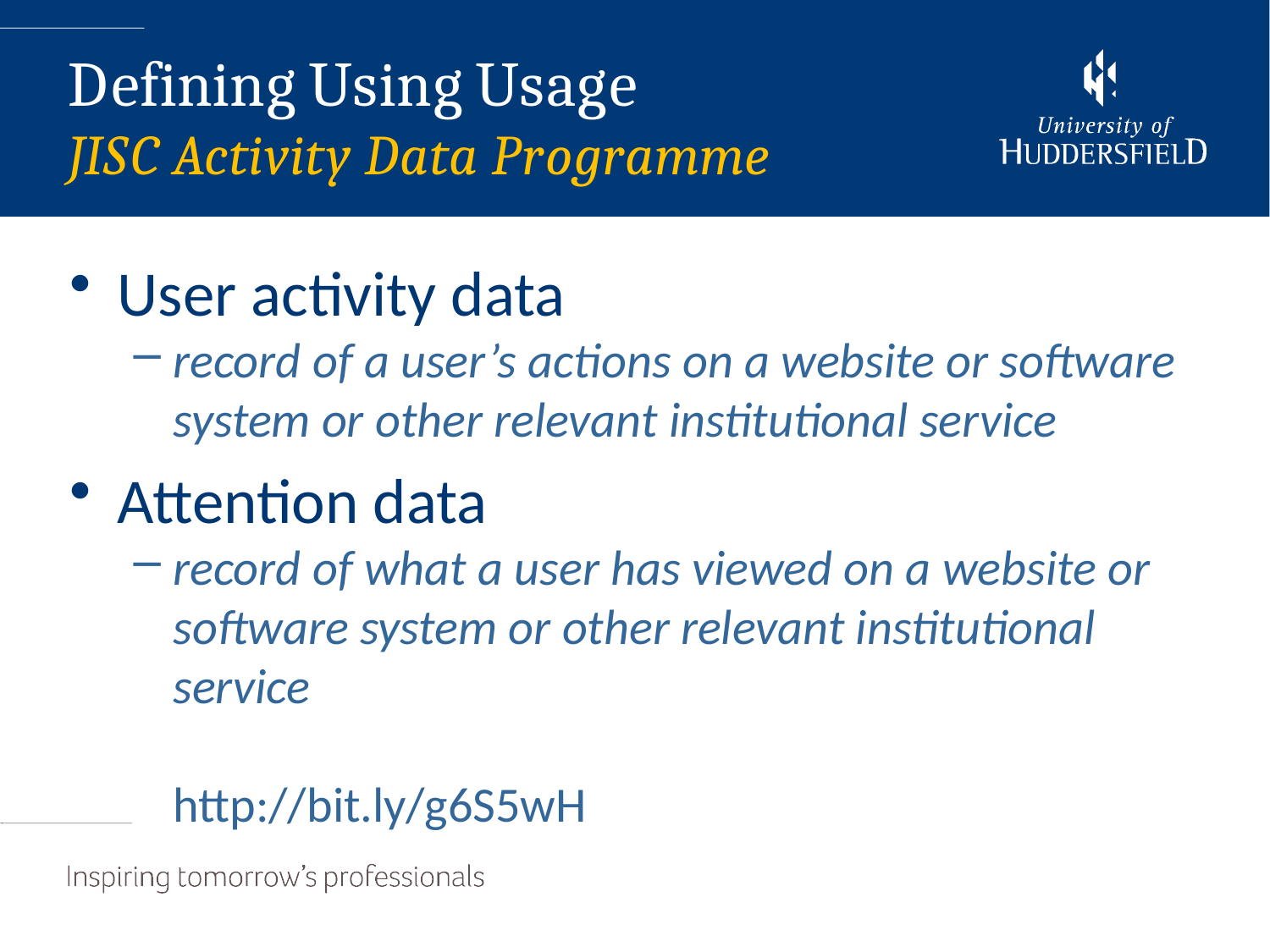

User activity data
record of a user’s actions on a website or software system or other relevant institutional service
Attention data
record of what a user has viewed on a website or software system or other relevant institutional service
						     http://bit.ly/g6S5wH
Defining Using Usage
JISC Activity Data Programme